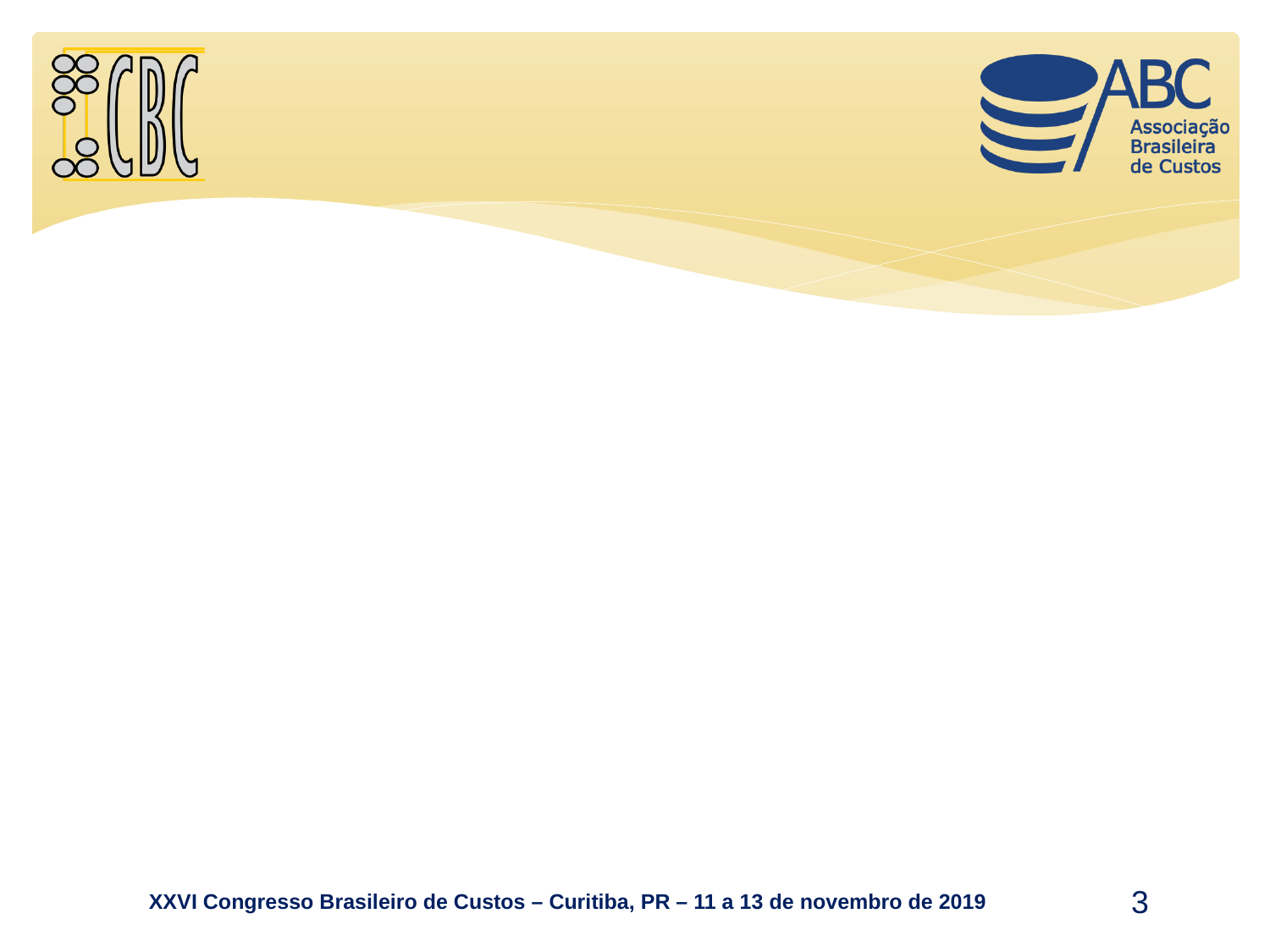

#

3
XXVI Congresso Brasileiro de Custos – Curitiba, PR – 11 a 13 de novembro de 2019